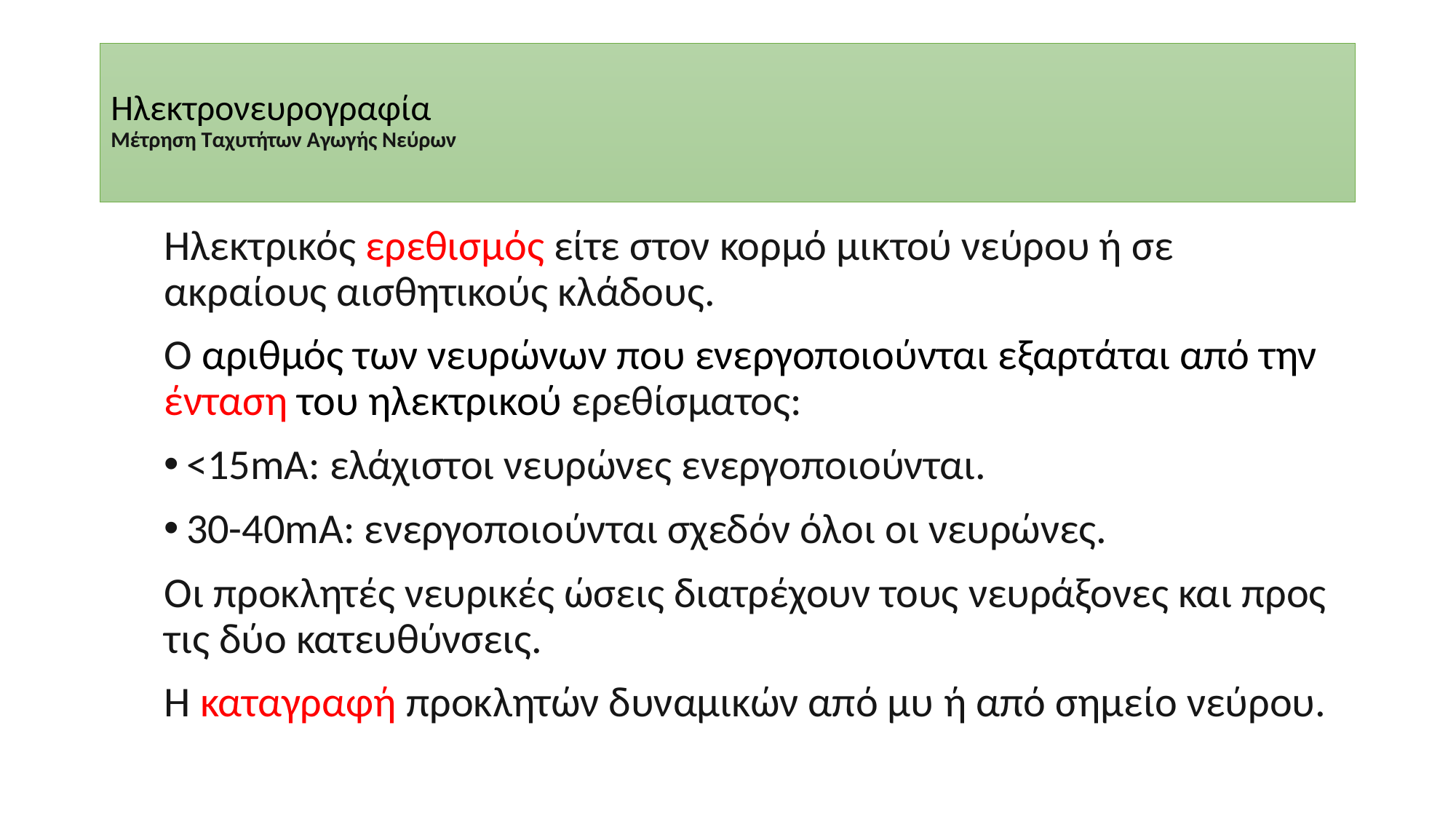

# Ηλεκτρονευρογραφία Μέτρηση Ταχυτήτων Αγωγής Νεύρων
	Ηλεκτρικός ερεθισμός είτε στον κορμό μικτού νεύρου ή σε ακραίους αισθητικούς κλάδους.
	Ο αριθμός των νευρώνων που ενεργοποιούνται εξαρτάται από την ένταση του ηλεκτρικού ερεθίσματος:
<15mA: ελάχιστοι νευρώνες ενεργοποιούνται.
30-40mA: ενεργοποιούνται σχεδόν όλοι οι νευρώνες.
	Οι προκλητές νευρικές ώσεις διατρέχουν τους νευράξονες και προς τις δύο κατευθύνσεις.
	Η καταγραφή προκλητών δυναμικών από μυ ή από σημείο νεύρου.